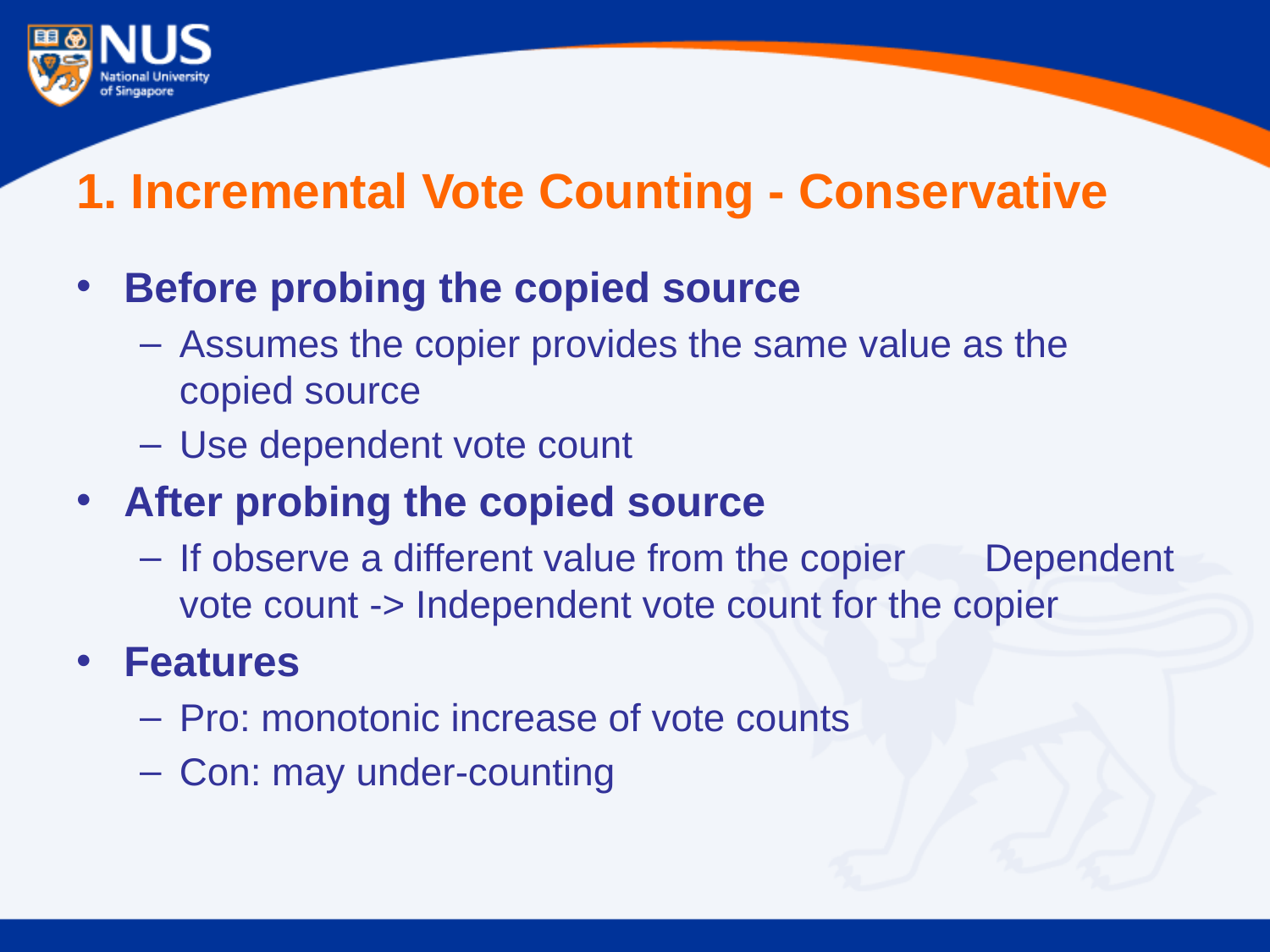

# 1. Incremental Vote Counting - Conservative
Before probing the copied source
Assumes the copier provides the same value as the copied source
Use dependent vote count
After probing the copied source
If observe a different value from the copier 	    Dependent vote count -> Independent vote count for the copier
Features
Pro: monotonic increase of vote counts
Con: may under-counting